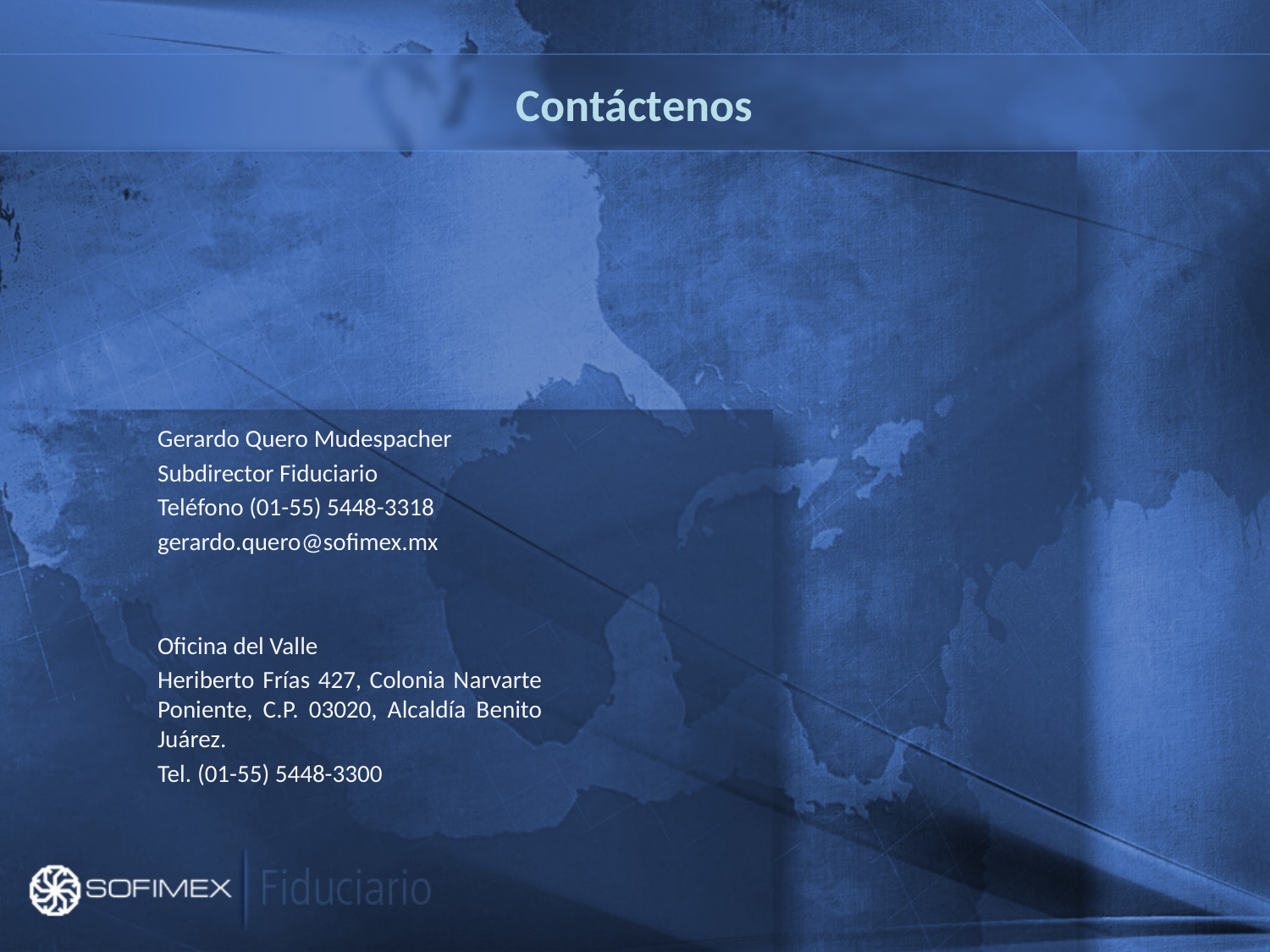

# Contáctenos
Gerardo Quero Mudespacher
Subdirector Fiduciario
Teléfono (01-55) 5448-3318
gerardo.quero@sofimex.mx

Oficina del Valle
Heriberto Frías 427, Colonia Narvarte Poniente, C.P. 03020, Alcaldía Benito Juárez.
Tel. (01-55) 5448-3300